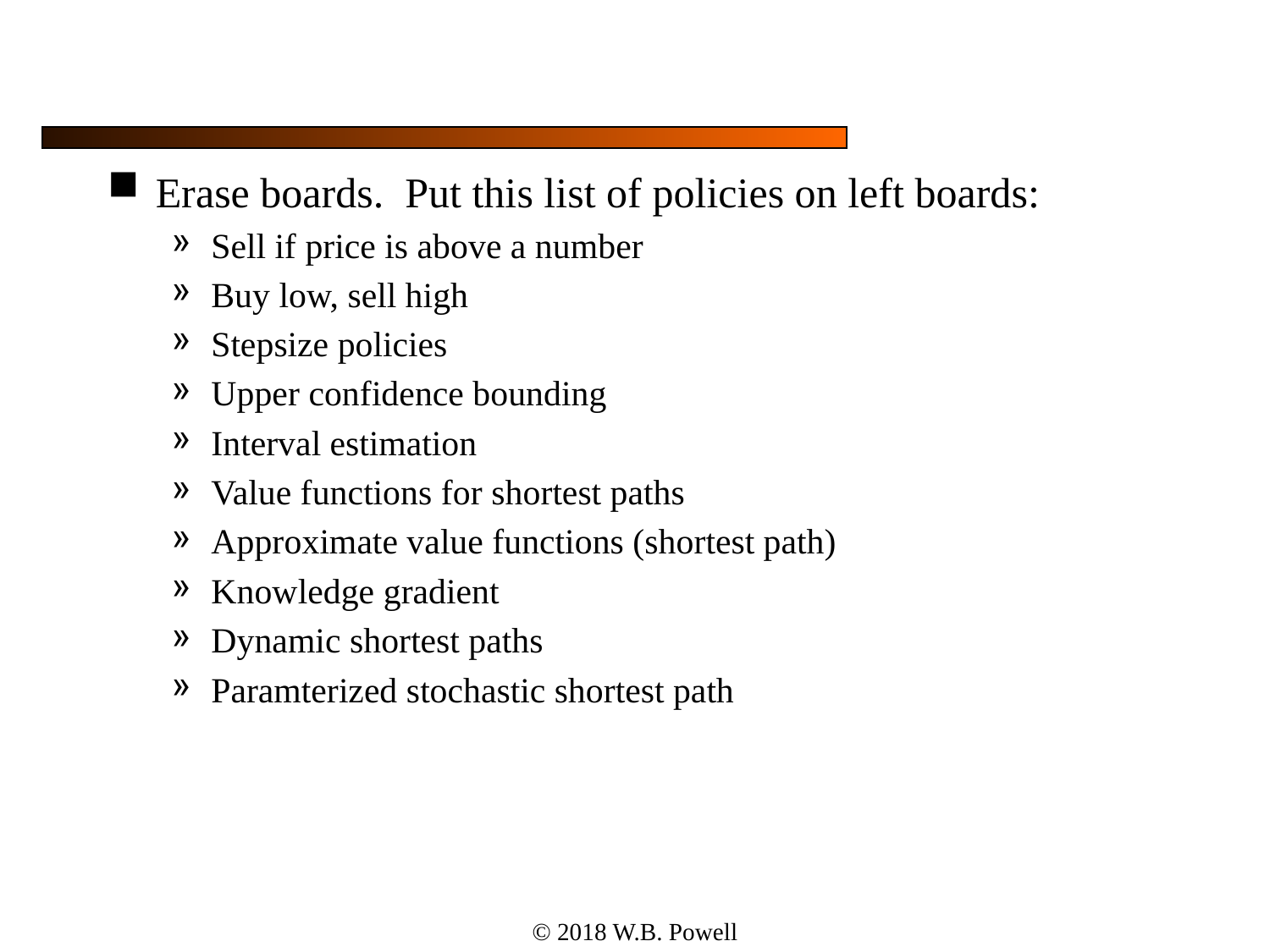

#
Erase boards.  Put this list of policies on left boards:
Sell if price is above a number
Buy low, sell high
Stepsize policies
Upper confidence bounding
Interval estimation
Value functions for shortest paths
Approximate value functions (shortest path)
Knowledge gradient
Dynamic shortest paths
Paramterized stochastic shortest path

© 2018 W.B. Powell